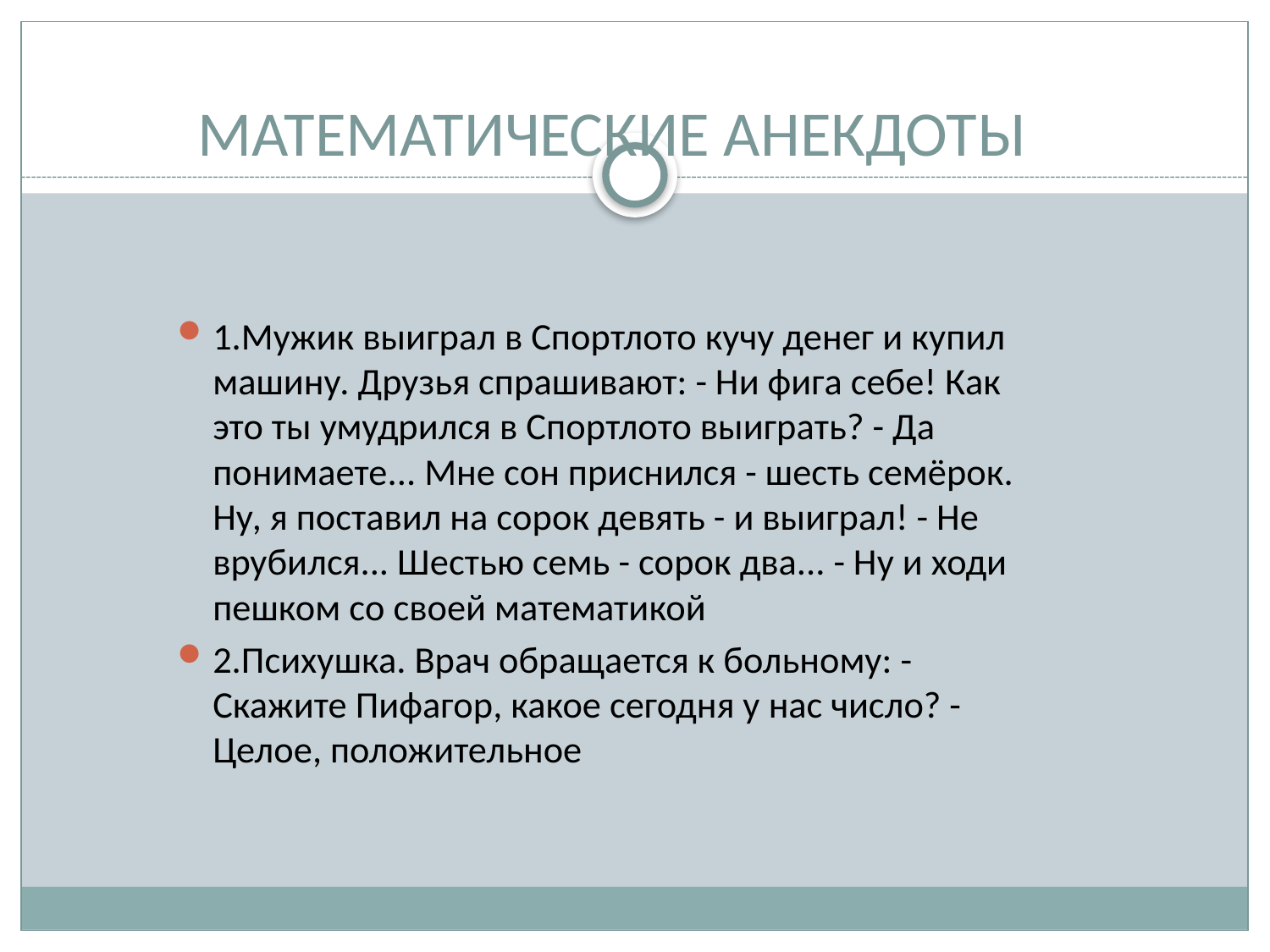

# МАТЕМАТИЧЕСКИЕ АНЕКДОТЫ
1.Мужик выиграл в Спортлото кучу денег и купил машину. Друзья спрашивают: - Ни фига себе! Как это ты умудрился в Спортлото выиграть? - Да понимаете... Мне сон приснился - шесть семёрок. Ну, я поставил на сорок девять - и выиграл! - Не врубился... Шестью семь - сорок два... - Ну и ходи пешком со своей математикой
2.Психушка. Врач обращается к больному: - Скажите Пифагор, какое сегодня у нас число? - Целое, положительное